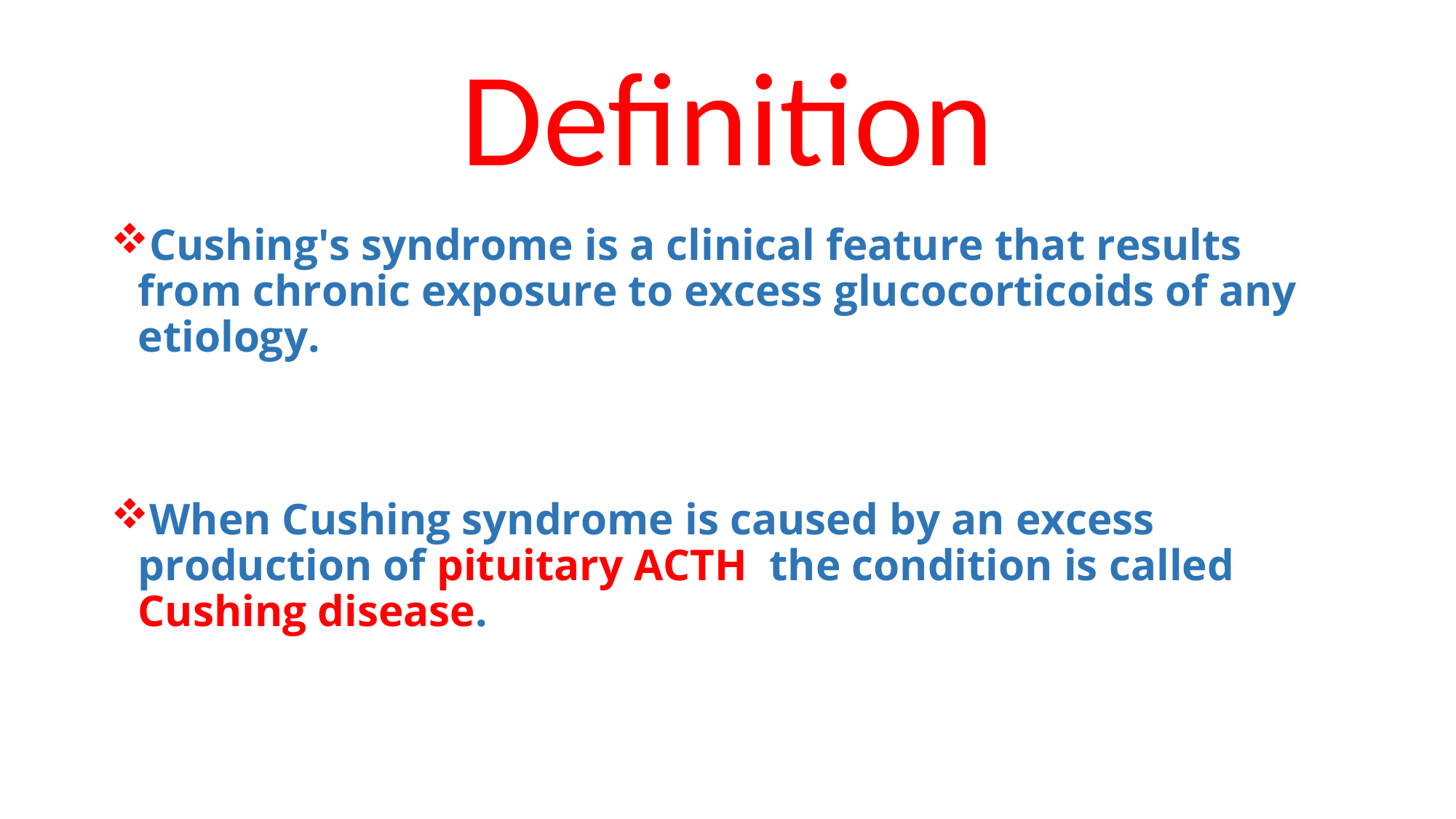

# Definition
Cushing's syndrome is a clinical feature that results from chronic exposure to excess glucocorticoids of any etiology.

When Cushing syndrome is caused by an excess production of pituitary ACTH  the condition is called Cushing disease.